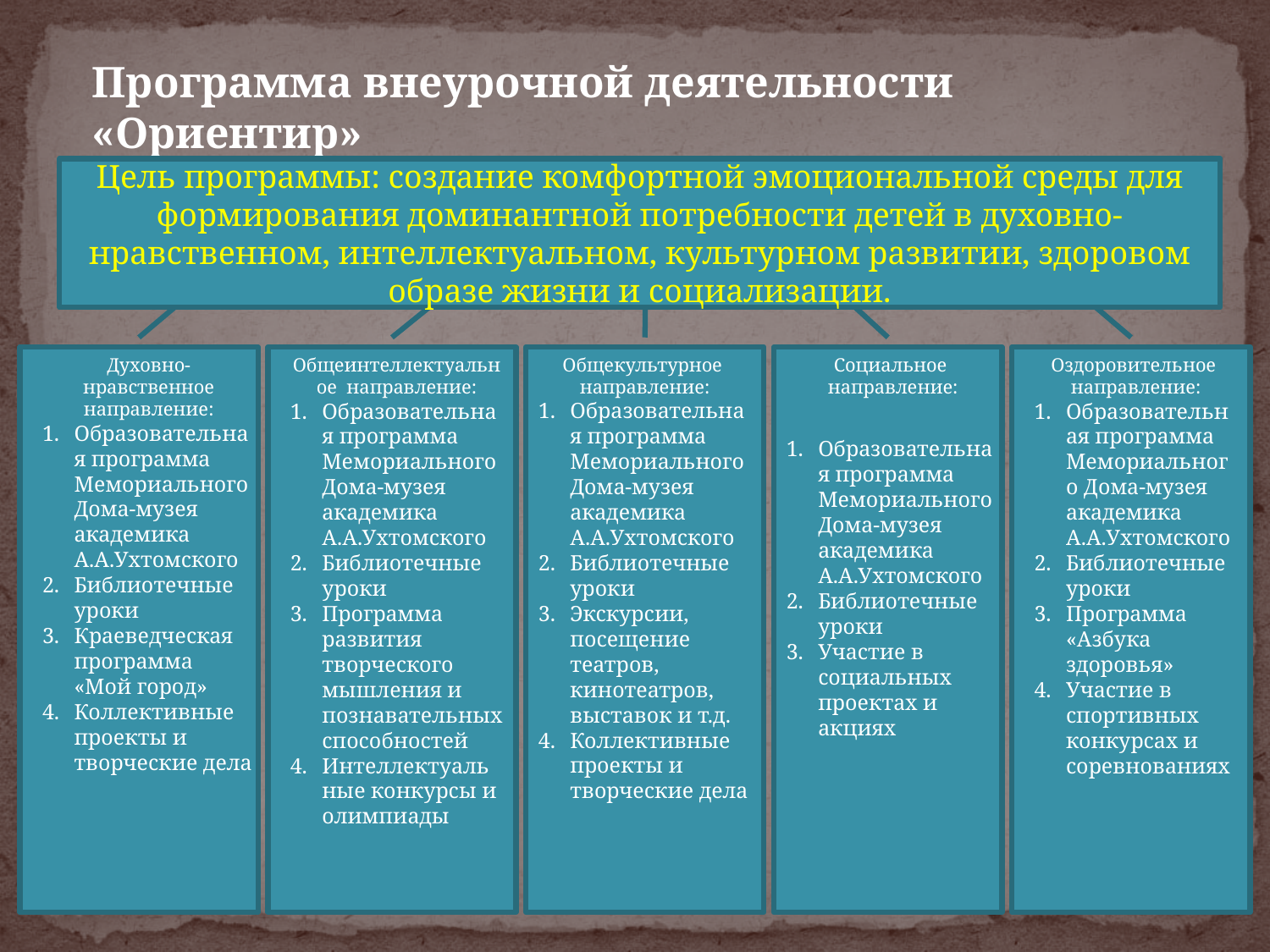

Программа внеурочной деятельности «Ориентир»
(развитие личности ребенка по А.А.Ухтомскому)
Цель программы: создание комфортной эмоциональной среды для формирования доминантной потребности детей в духовно-нравственном, интеллектуальном, культурном развитии, здоровом образе жизни и социализации.

Духовно-нравственное направление:
Образовательная программа Мемориального Дома-музея академика А.А.Ухтомского
Библиотечные уроки
Краеведческая программа «Мой город»
Коллективные проекты и творческие дела

Общеинтеллектуальное  направление:
Образовательная программа Мемориального Дома-музея академика А.А.Ухтомского
Библиотечные уроки
Программа развития творческого мышления и познавательных способностей
Интеллектуальные конкурсы и олимпиады

Общекультурное  направление:
Образовательная программа Мемориального Дома-музея академика А.А.Ухтомского
Библиотечные уроки
Экскурсии, посещение театров, кинотеатров, выставок и т.д.
Коллективные проекты и творческие дела

Социальное  направление:

Образовательная программа Мемориального Дома-музея академика А.А.Ухтомского
Библиотечные уроки
Участие в социальных проектах и акциях

Оздоровительное  направление:
Образовательная программа Мемориального Дома-музея академика А.А.Ухтомского
Библиотечные уроки
Программа «Азбука здоровья»
Участие в спортивных конкурсах и соревнованиях